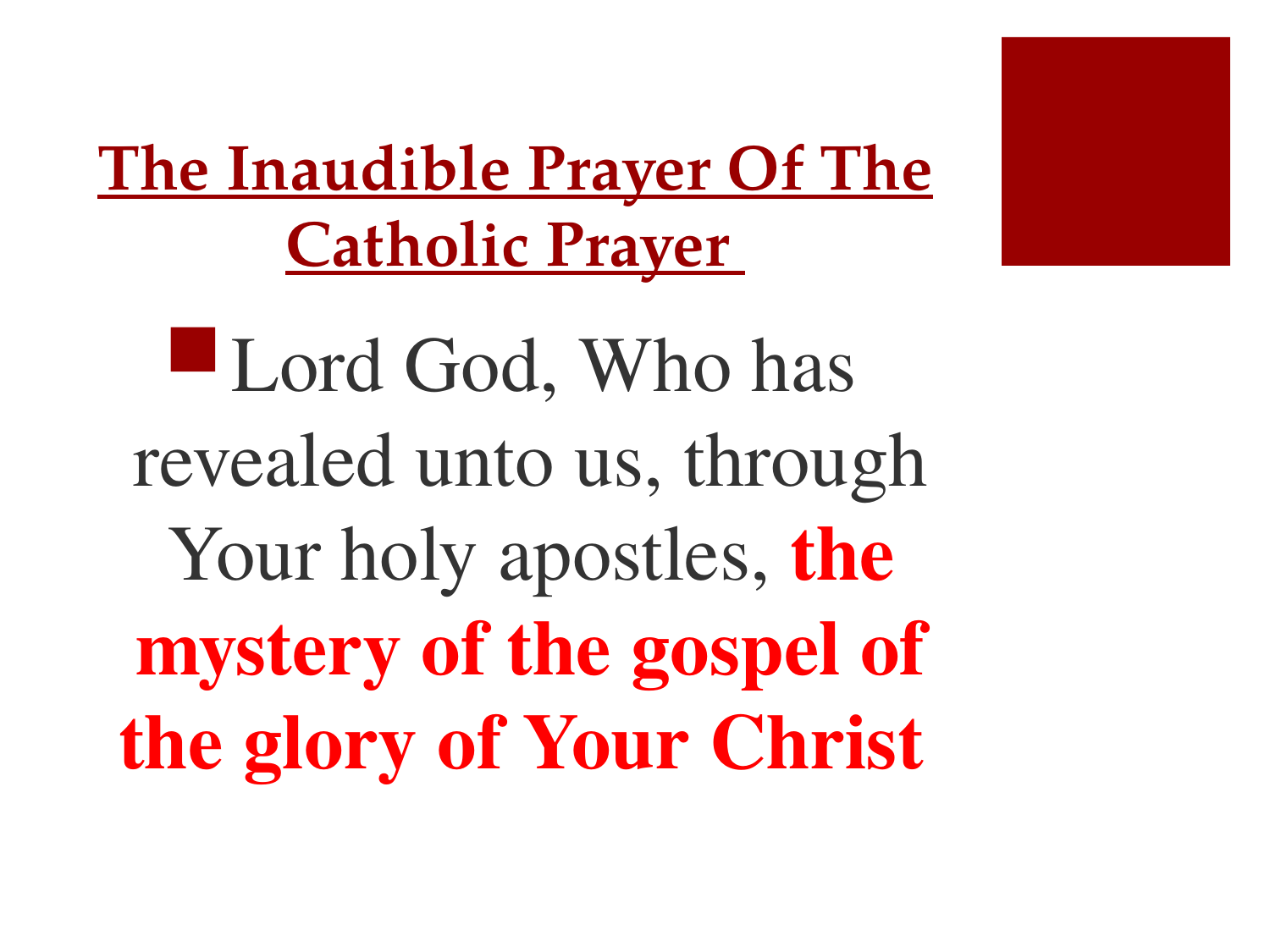

# The Inaudible Prayer Of The Catholic Prayer
Lord God, Who has revealed unto us, through Your holy apostles, the mystery of the gospel of the glory of Your Christ